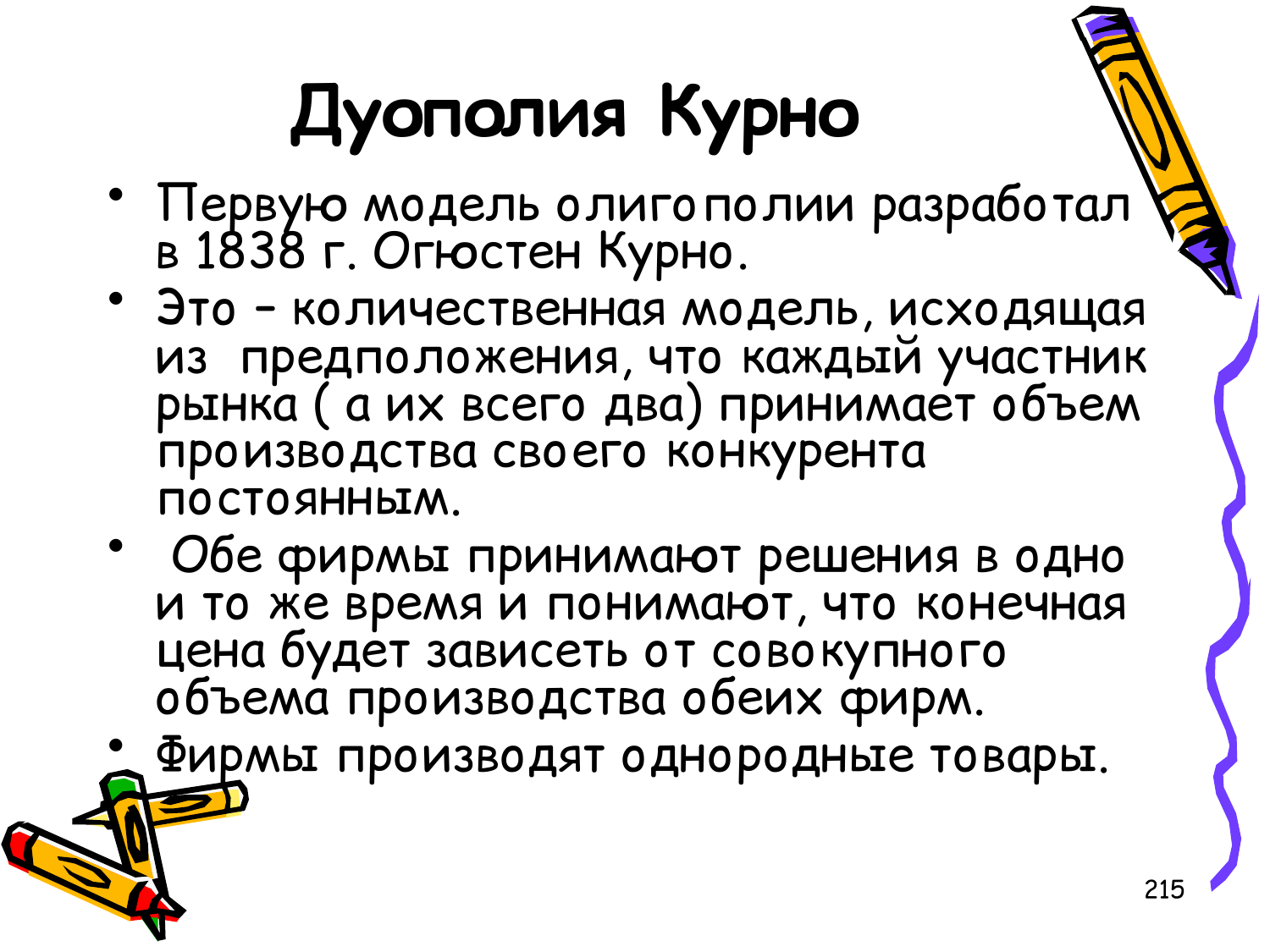

# Дуополия Курно
Первую модель олигополии разработал в 1838 г. Огюстен Курно.
Это – количественная модель, исходящая из  предположения, что каждый участник рынка ( а их всего два) принимает объем производства своего конкурента постоянным.
 Обе фирмы принимают решения в одно и то же время и понимают, что конечная цена будет зависеть от совокупного объема производства обеих фирм.
Фирмы производят однородные товары.

215